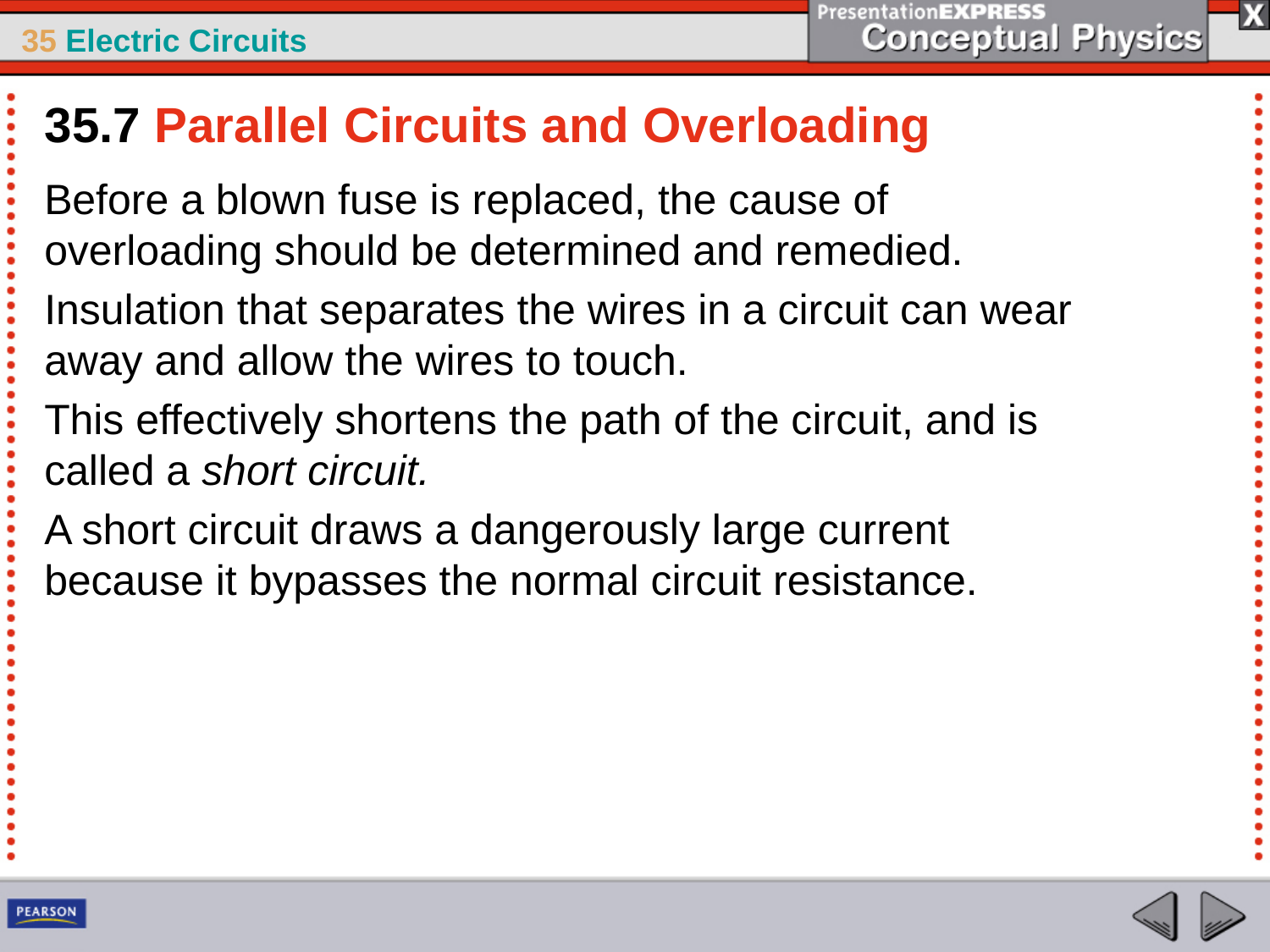

35.7 Parallel Circuits and Overloading
Before a blown fuse is replaced, the cause of overloading should be determined and remedied.
Insulation that separates the wires in a circuit can wear away and allow the wires to touch.
This effectively shortens the path of the circuit, and is called a short circuit.
A short circuit draws a dangerously large current because it bypasses the normal circuit resistance.